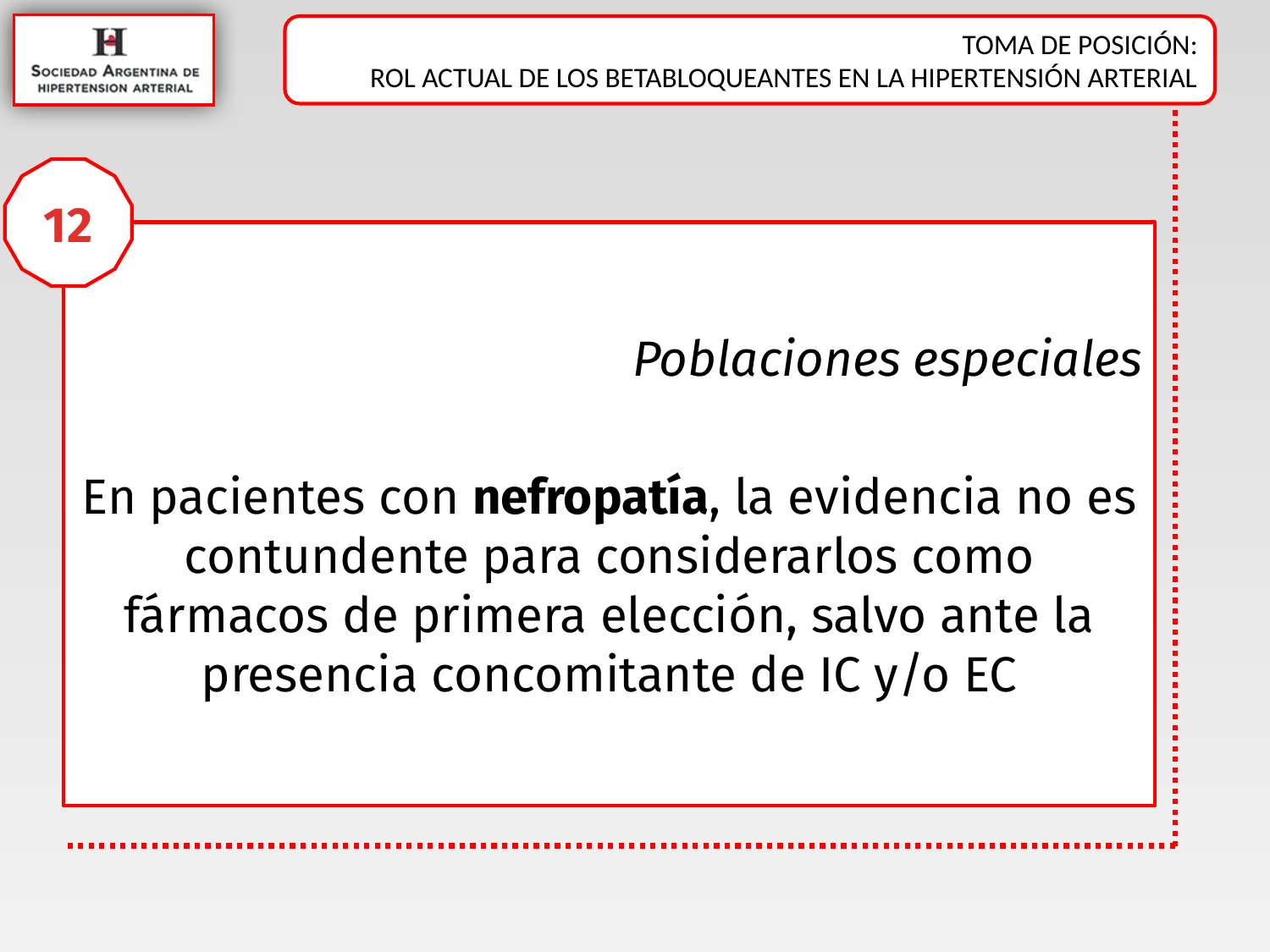

12
Poblaciones especiales

En pacientes con nefropatía, la evidencia no es contundente para considerarlos como fármacos de primera elección, salvo ante la presencia concomitante de IC y/o EC